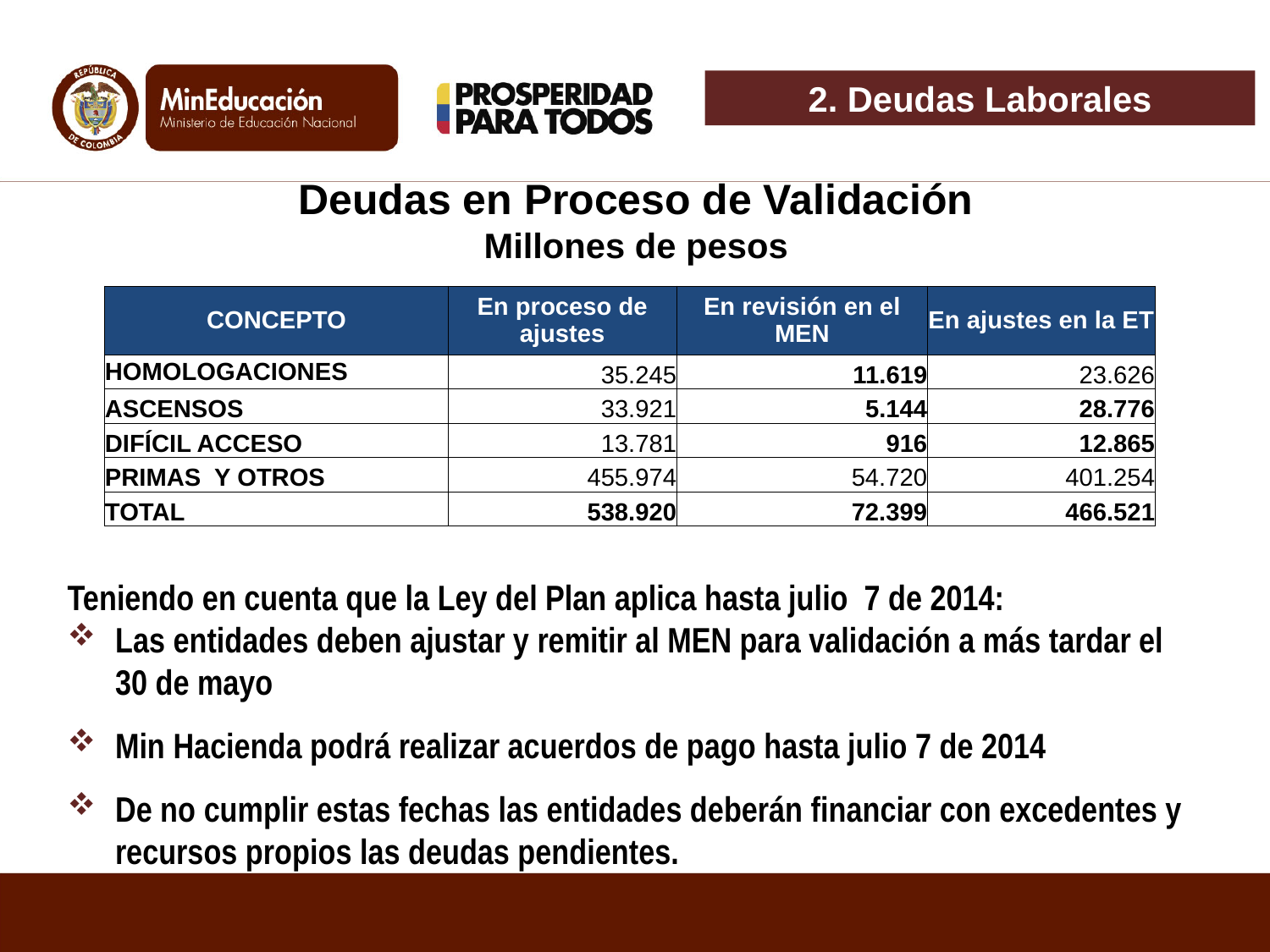

2. Deudas Laborales
Deudas en Proceso de Validación
Millones de pesos
| CONCEPTO | En proceso de ajustes | En revisión en el MEN | En ajustes en la ET |
| --- | --- | --- | --- |
| HOMOLOGACIONES | 35.245 | 11.619 | 23.626 |
| ASCENSOS | 33.921 | 5.144 | 28.776 |
| DIFÍCIL ACCESO | 13.781 | 916 | 12.865 |
| PRIMAS Y OTROS | 455.974 | 54.720 | 401.254 |
| TOTAL | 538.920 | 72.399 | 466.521 |
Teniendo en cuenta que la Ley del Plan aplica hasta julio  7 de 2014:
Las entidades deben ajustar y remitir al MEN para validación a más tardar el 30 de mayo

Min Hacienda podrá realizar acuerdos de pago hasta julio 7 de 2014

De no cumplir estas fechas las entidades deberán financiar con excedentes y recursos propios las deudas pendientes.